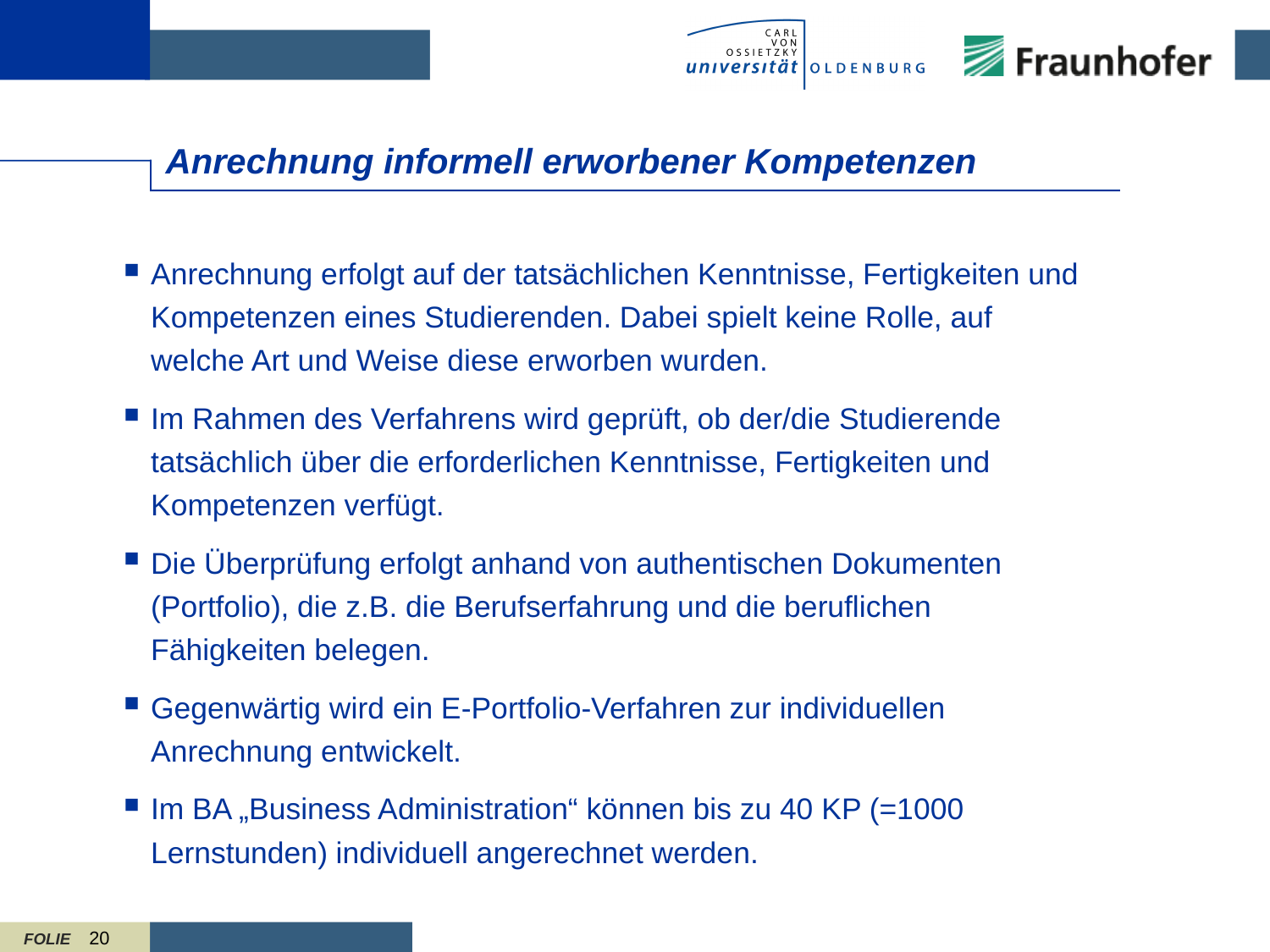

# Anrechnung informell erworbener Kompetenzen
Anrechnung erfolgt auf der tatsächlichen Kenntnisse, Fertigkeiten und Kompetenzen eines Studierenden. Dabei spielt keine Rolle, auf welche Art und Weise diese erworben wurden.
Im Rahmen des Verfahrens wird geprüft, ob der/die Studierende tatsächlich über die erforderlichen Kenntnisse, Fertigkeiten und Kompetenzen verfügt.
Die Überprüfung erfolgt anhand von authentischen Dokumenten (Portfolio), die z.B. die Berufserfahrung und die beruflichen Fähigkeiten belegen.
Gegenwärtig wird ein E-Portfolio-Verfahren zur individuellen Anrechnung entwickelt.
Im BA „Business Administration“ können bis zu 40 KP (=1000 Lernstunden) individuell angerechnet werden.
20